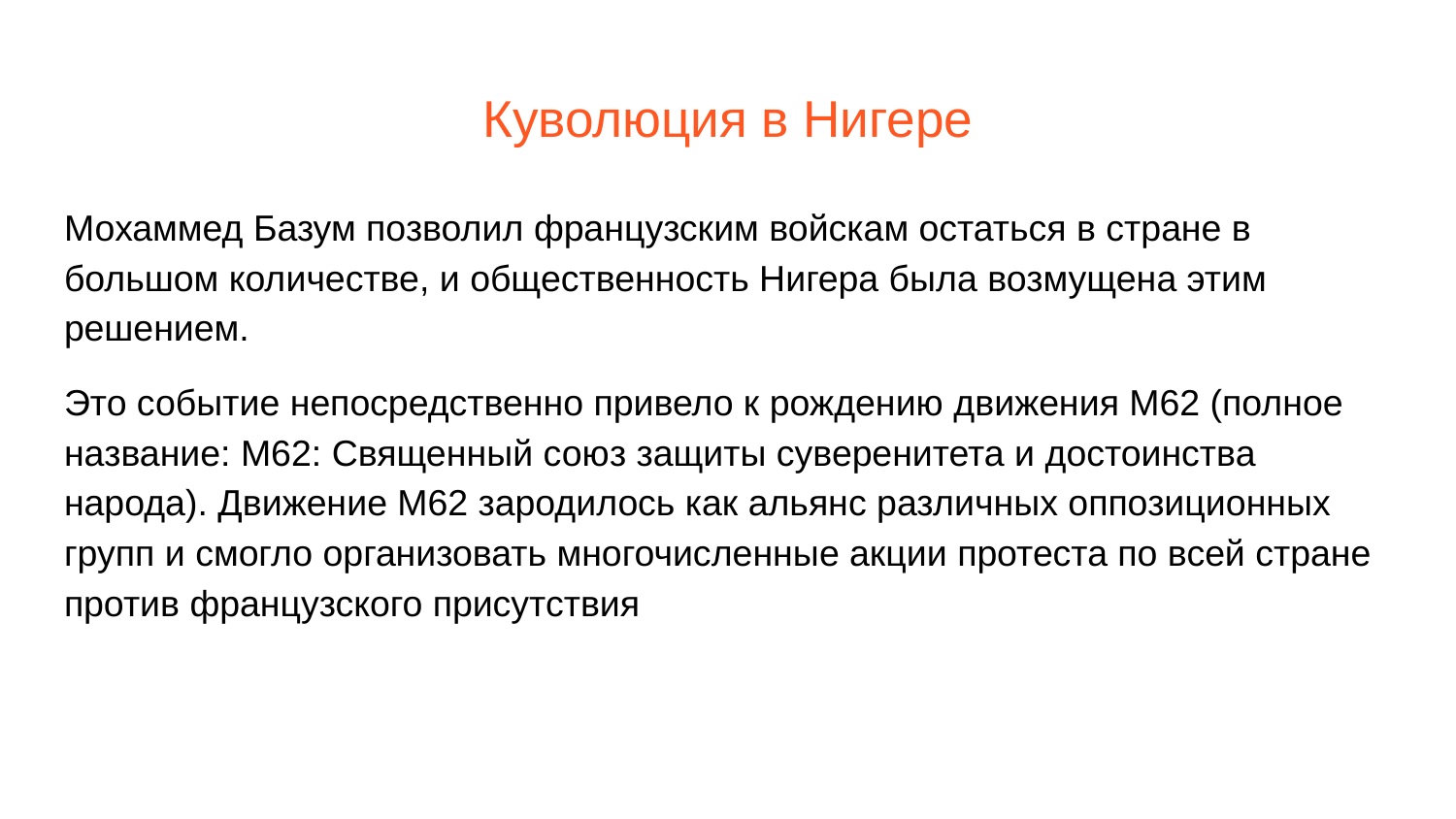

# Куволюция в Нигере
Мохаммед Базум позволил французским войскам остаться в стране в большом количестве, и общественность Нигера была возмущена этим решением.
Это событие непосредственно привело к рождению движения М62 (полное название: М62: Священный союз защиты суверенитета и достоинства народа). Движение M62 зародилось как альянс различных оппозиционных групп и смогло организовать многочисленные акции протеста по всей стране против французского присутствия